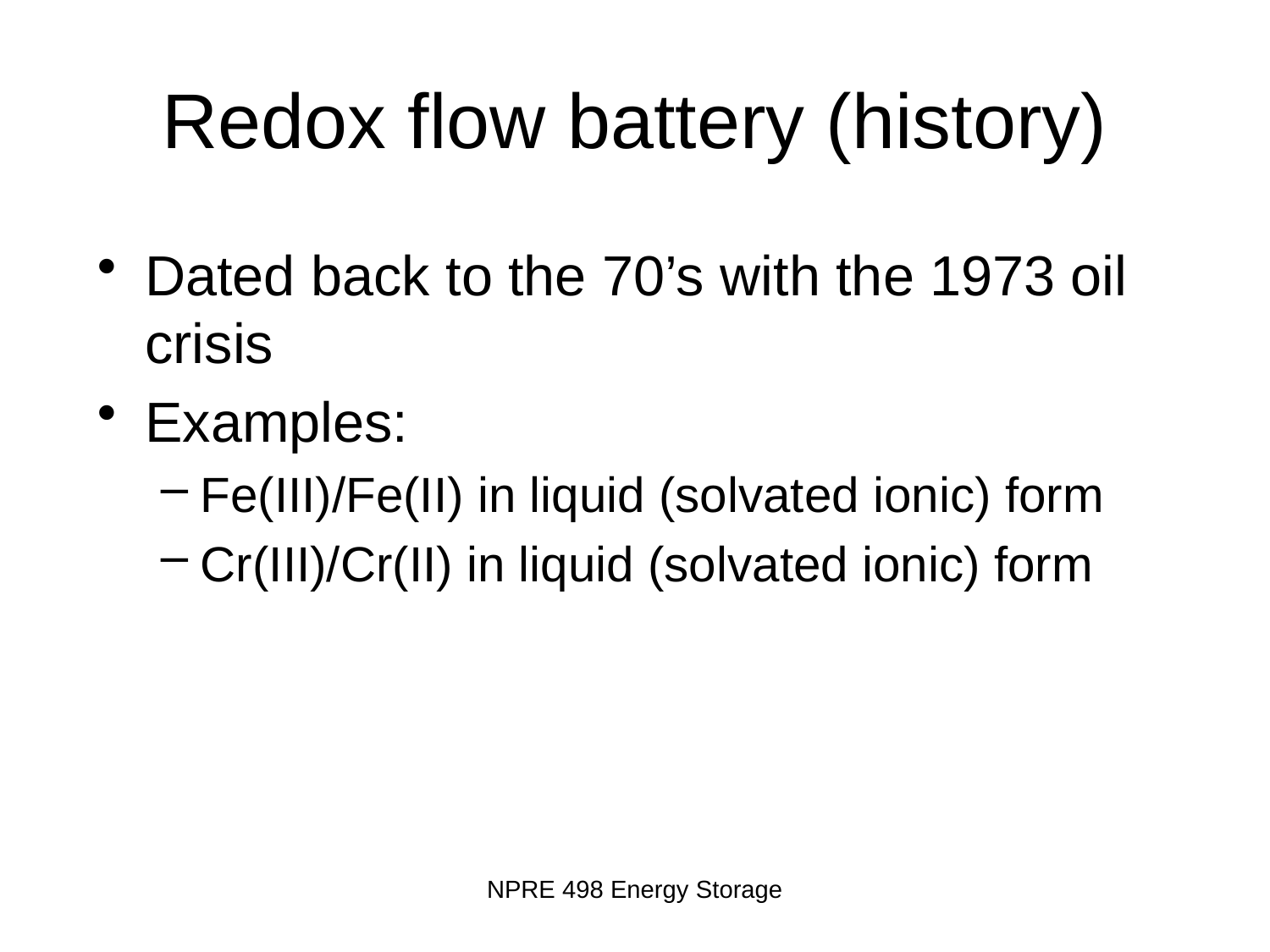

# Redox flow battery (history)
Dated back to the 70’s with the 1973 oil crisis
Examples:
Fe(III)/Fe(II) in liquid (solvated ionic) form
Cr(III)/Cr(II) in liquid (solvated ionic) form
NPRE 498 Energy Storage